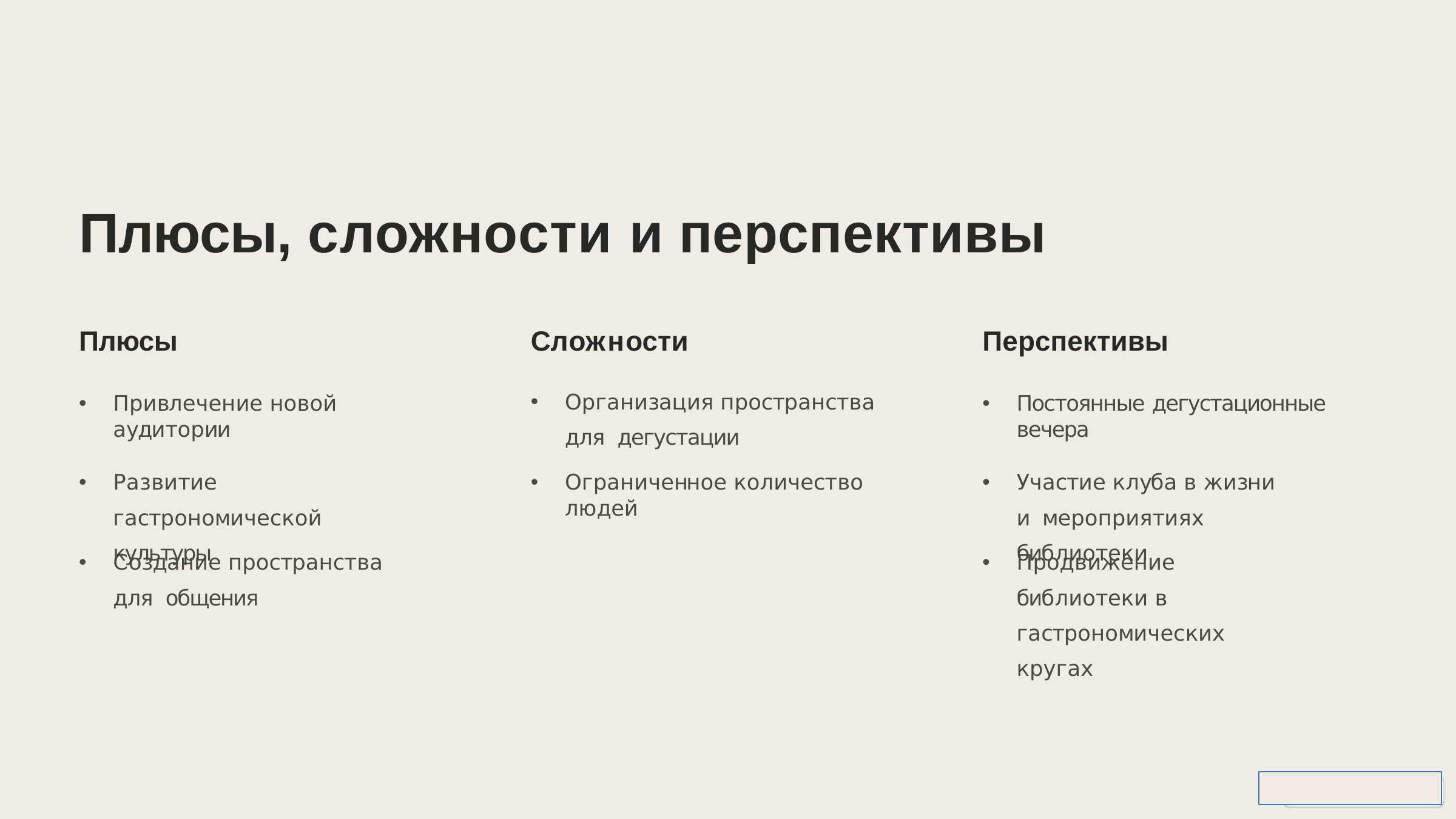

# Плюсы, сложности и перспективы
Плюсы

Привлечение новой аудитории
Сложности
Перспективы

Постоянные дегустационные вечера
Организация пространства для  дегустации
Развитие гастрономической  культуры
Участие клуба в жизни и  мероприятиях библиотеки
Ограниченное количество людей
Продвижение библиотеки в  гастрономических кругах
Создание пространства для  общения